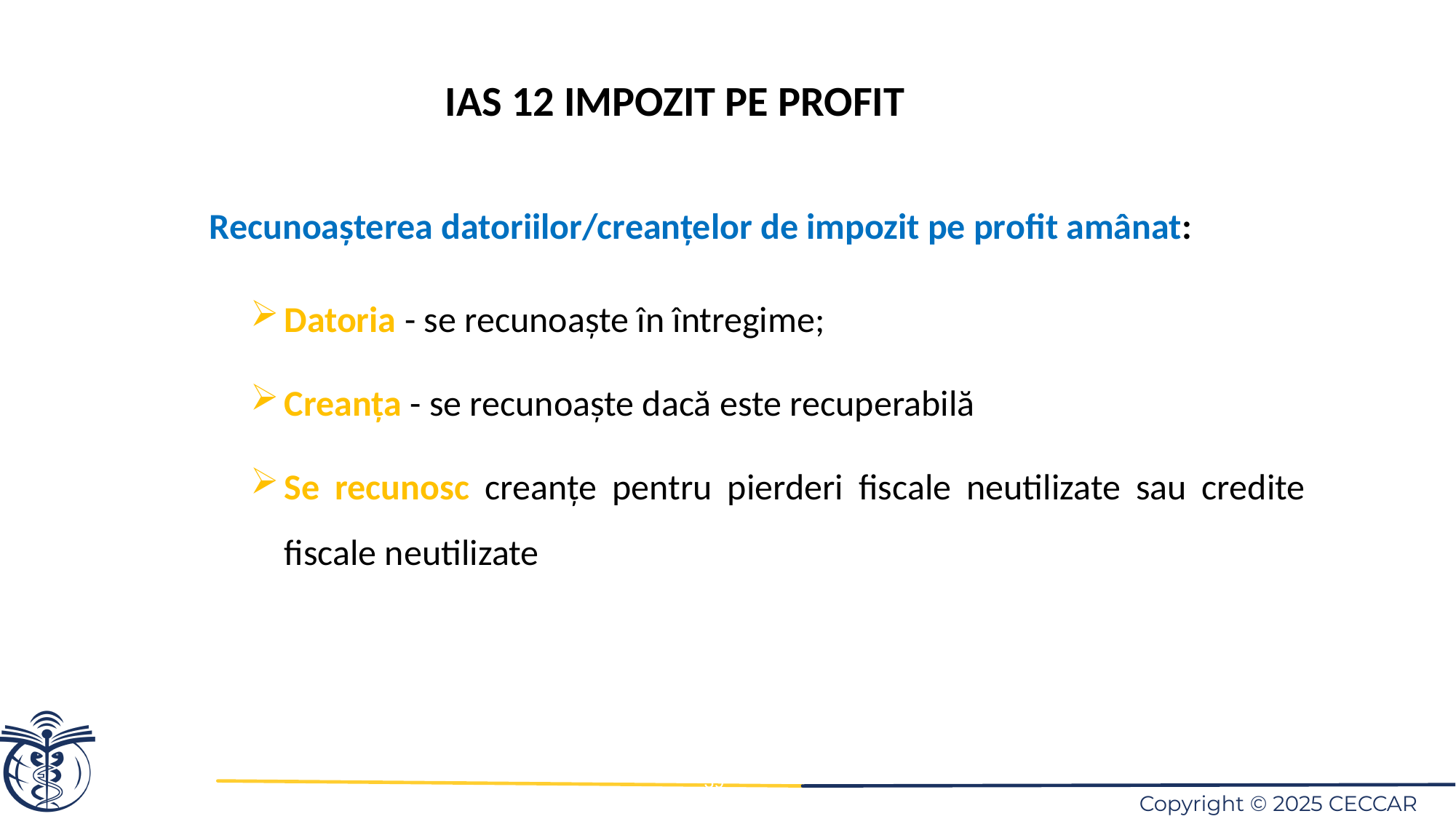

IAS 12 IMPOZIT PE PROFIT
Recunoașterea datoriilor/creanțelor de impozit pe profit amânat:
Datoria - se recunoaște în întregime;
Creanța - se recunoaște dacă este recuperabilă
Se recunosc creanțe pentru pierderi fiscale neutilizate sau credite fiscale neutilizate
39